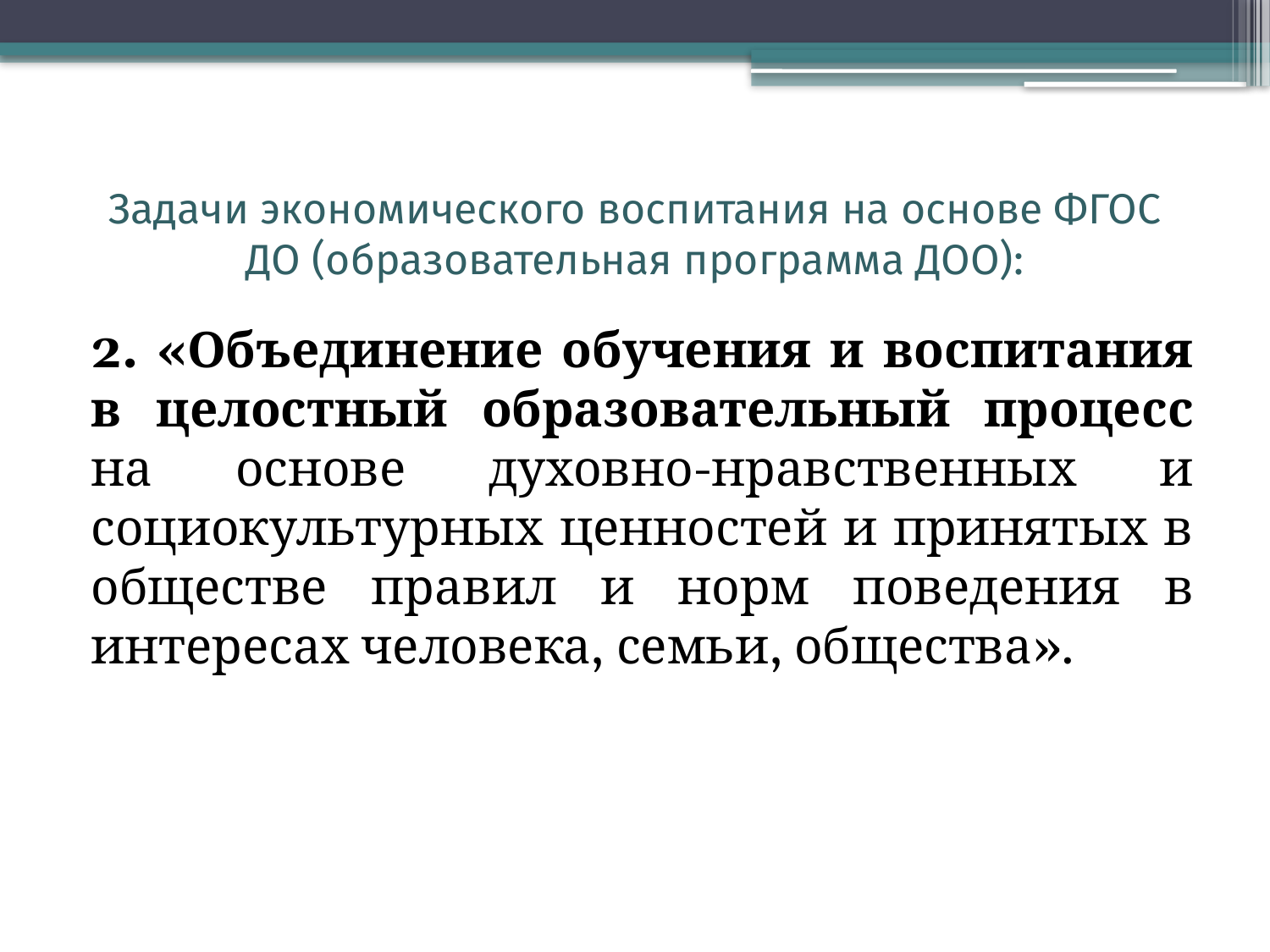

# Задачи экономического воспитания на основе ФГОС ДО (образовательная программа ДОО):
2. «Объединение обучения и воспитания в целостный образовательный процесс на основе духовно-нравственных и социокультурных ценностей и принятых в обществе правил и норм поведения в интересах человека, семьи, общества».